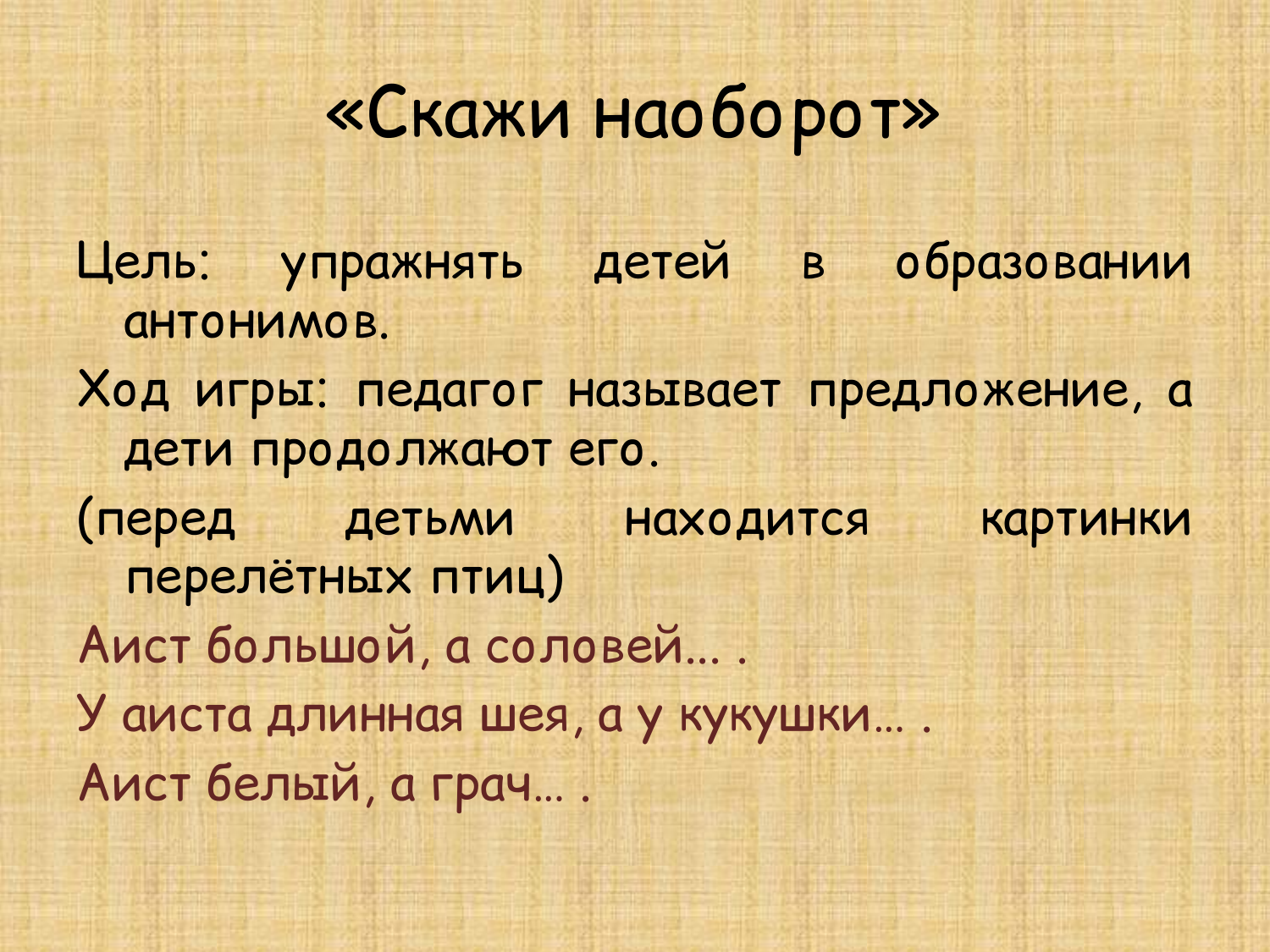

# «Скажи наоборот»
Цель: упражнять детей в образовании антонимов.
Ход игры: педагог называет предложение, а дети продолжают его.
(перед детьми находится картинки перелётных птиц)
Аист большой, а соловей... .
У аиста длинная шея, а у кукушки… .
Аист белый, а грач… .